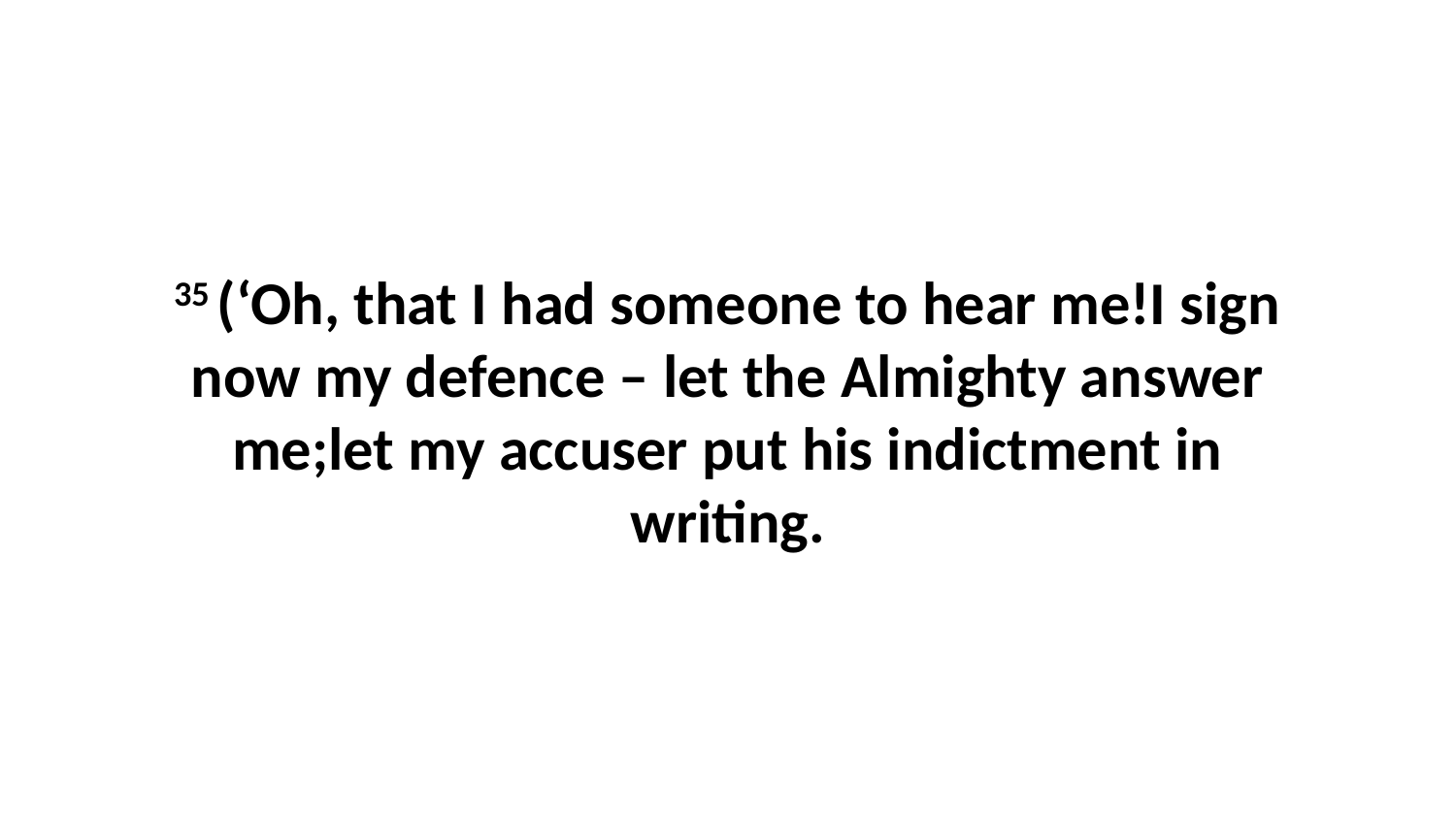

35 (‘Oh, that I had someone to hear me!I sign now my defence – let the Almighty answer me;let my accuser put his indictment in writing.